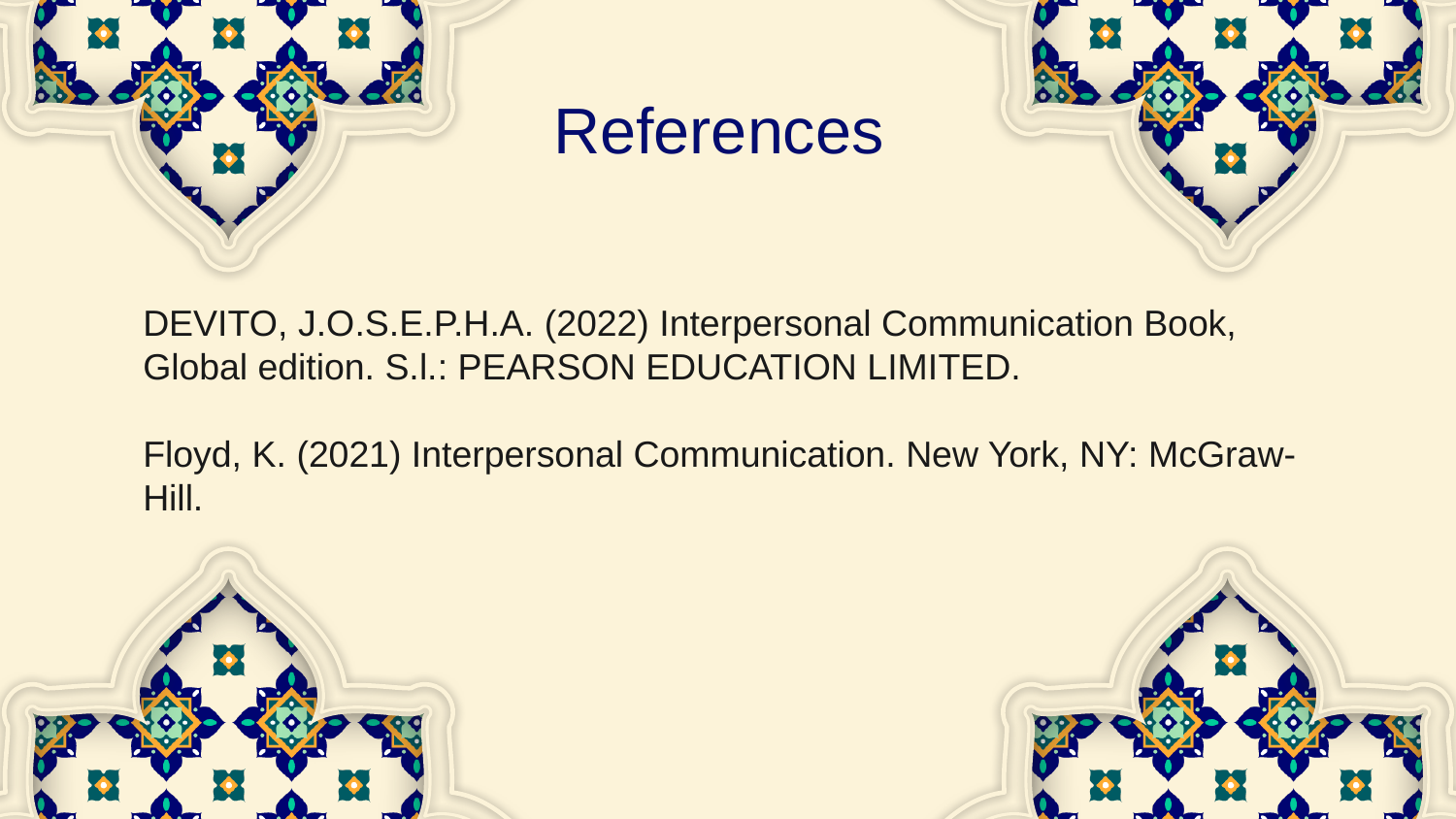

# References
DEVITO, J.O.S.E.P.H.A. (2022) Interpersonal Communication Book, Global edition. S.l.: PEARSON EDUCATION LIMITED.

Floyd, K. (2021) Interpersonal Communication. New York, NY: McGraw-Hill.